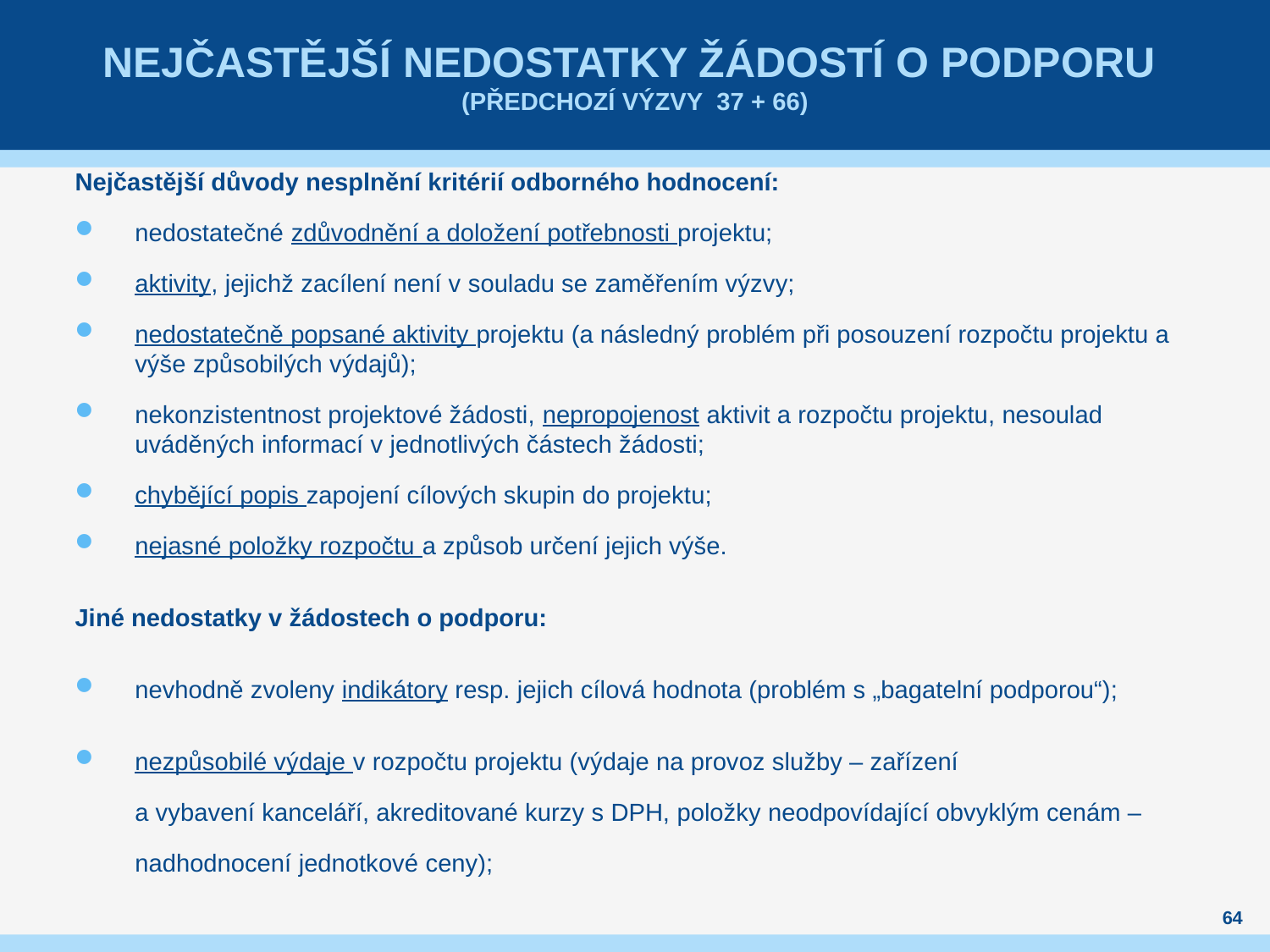

# Nejčastější nedostatky žádostí o podporu (předchozí výzvy  37 + 66)
Nejčastější důvody nesplnění kritérií odborného hodnocení:
nedostatečné zdůvodnění a doložení potřebnosti projektu;
aktivity, jejichž zacílení není v souladu se zaměřením výzvy;
nedostatečně popsané aktivity projektu (a následný problém při posouzení rozpočtu projektu a výše způsobilých výdajů);
nekonzistentnost projektové žádosti, nepropojenost aktivit a rozpočtu projektu, nesoulad uváděných informací v jednotlivých částech žádosti;
chybějící popis zapojení cílových skupin do projektu;
nejasné položky rozpočtu a způsob určení jejich výše.
Jiné nedostatky v žádostech o podporu:
nevhodně zvoleny indikátory resp. jejich cílová hodnota (problém s „bagatelní podporou“);
nezpůsobilé výdaje v rozpočtu projektu (výdaje na provoz služby – zařízení
a vybavení kanceláří, akreditované kurzy s DPH, položky neodpovídající obvyklým cenám – nadhodnocení jednotkové ceny);

64